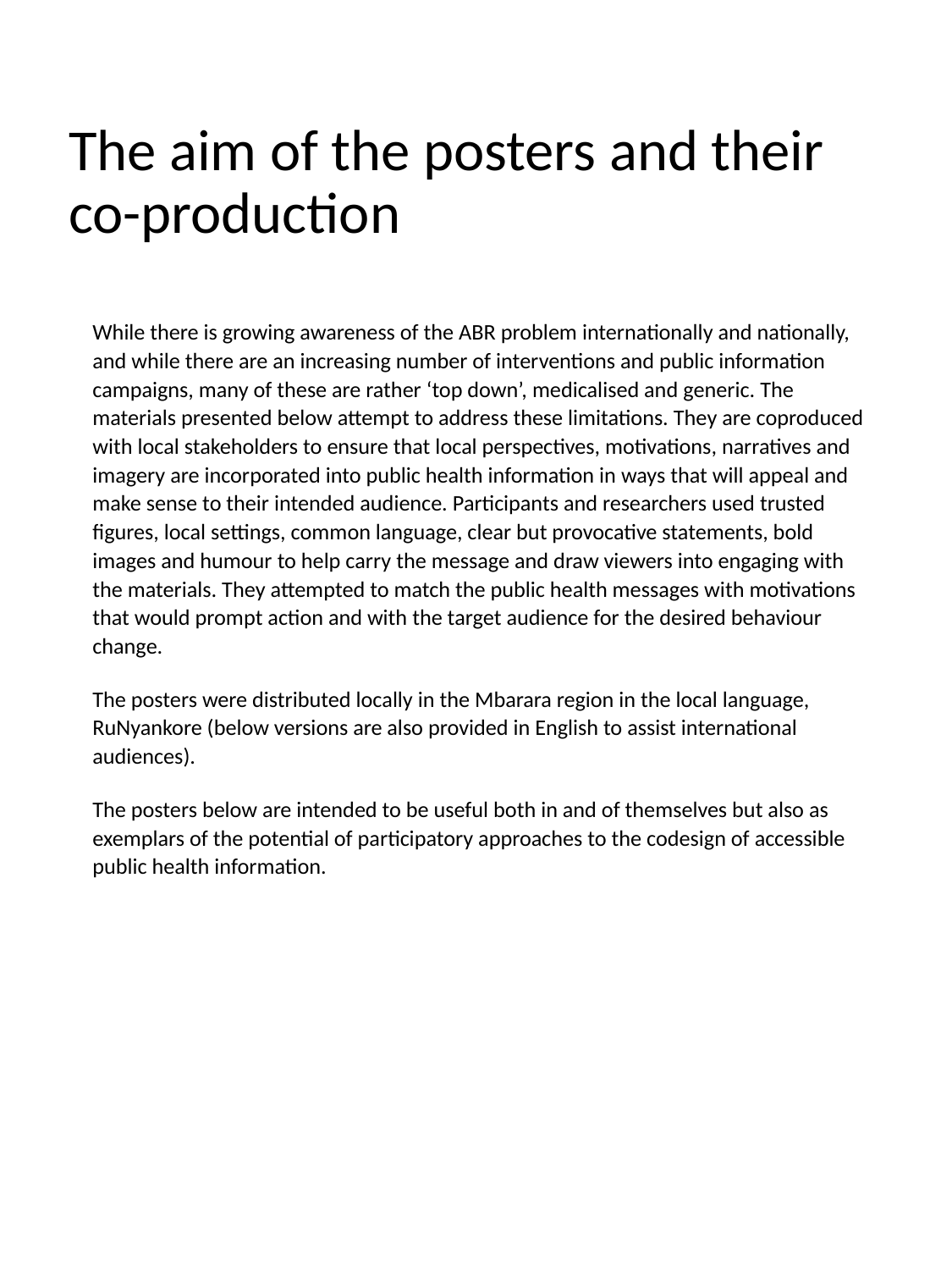

# The aim of the posters and their co-production
While there is growing awareness of the ABR problem internationally and nationally, and while there are an increasing number of interventions and public information campaigns, many of these are rather ‘top down’, medicalised and generic. The materials presented below attempt to address these limitations. They are coproduced with local stakeholders to ensure that local perspectives, motivations, narratives and imagery are incorporated into public health information in ways that will appeal and make sense to their intended audience. Participants and researchers used trusted figures, local settings, common language, clear but provocative statements, bold images and humour to help carry the message and draw viewers into engaging with the materials. They attempted to match the public health messages with motivations that would prompt action and with the target audience for the desired behaviour change.
The posters were distributed locally in the Mbarara region in the local language, RuNyankore (below versions are also provided in English to assist international audiences).
The posters below are intended to be useful both in and of themselves but also as exemplars of the potential of participatory approaches to the codesign of accessible public health information.